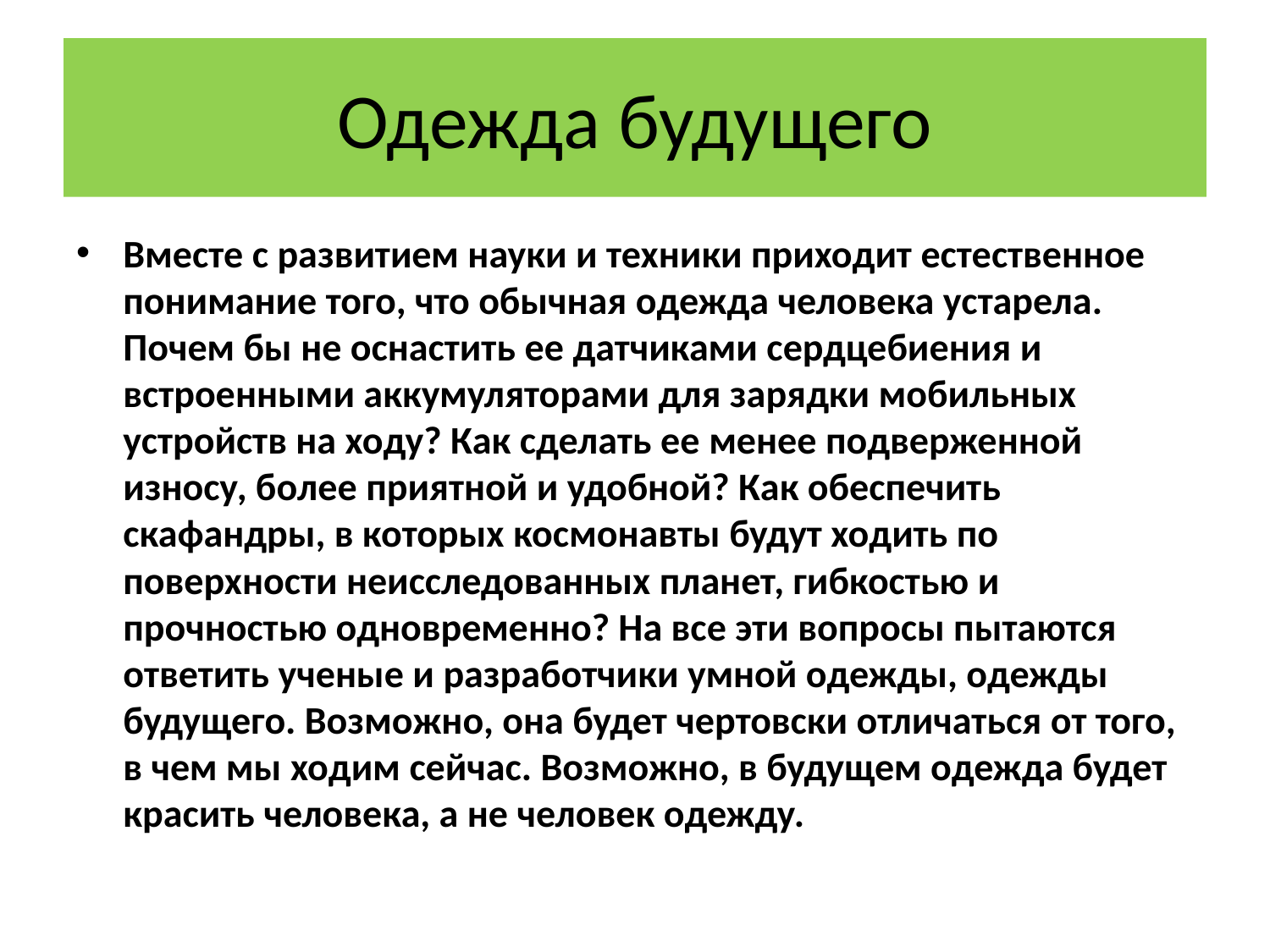

# Одежда будущего
Вместе с развитием науки и техники приходит естественное понимание того, что обычная одежда человека устарела. Почем бы не оснастить ее датчиками сердцебиения и встроенными аккумуляторами для зарядки мобильных устройств на ходу? Как сделать ее менее подверженной износу, более приятной и удобной? Как обеспечить скафандры, в которых космонавты будут ходить по поверхности неисследованных планет, гибкостью и прочностью одновременно? На все эти вопросы пытаются ответить ученые и разработчики умной одежды, одежды будущего. Возможно, она будет чертовски отличаться от того, в чем мы ходим сейчас. Возможно, в будущем одежда будет красить человека, а не человек одежду.